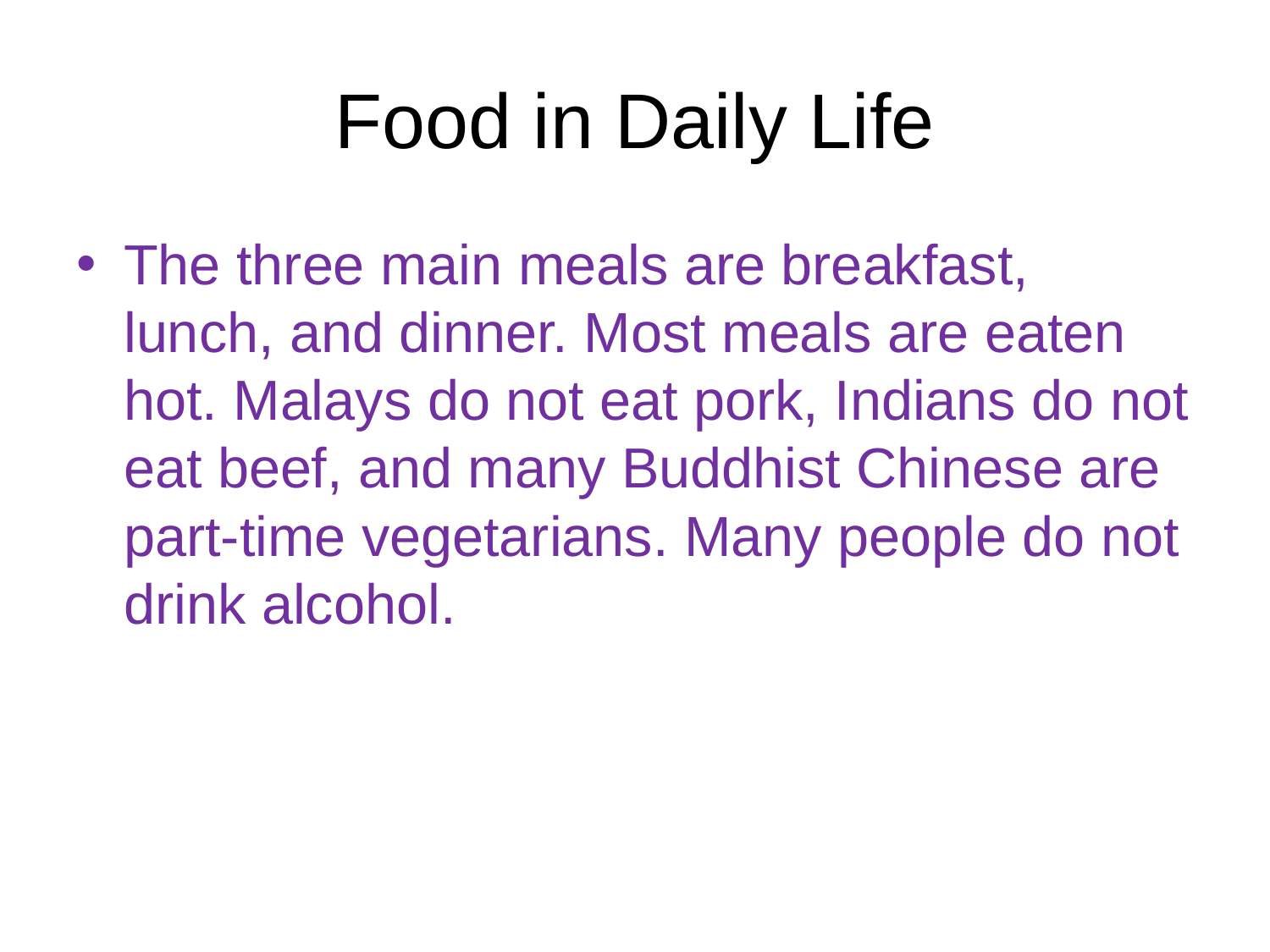

# Food in Daily Life
The three main meals are breakfast, lunch, and dinner. Most meals are eaten hot. Malays do not eat pork, Indians do not eat beef, and many Buddhist Chinese are part-time vegetarians. Many people do not drink alcohol.